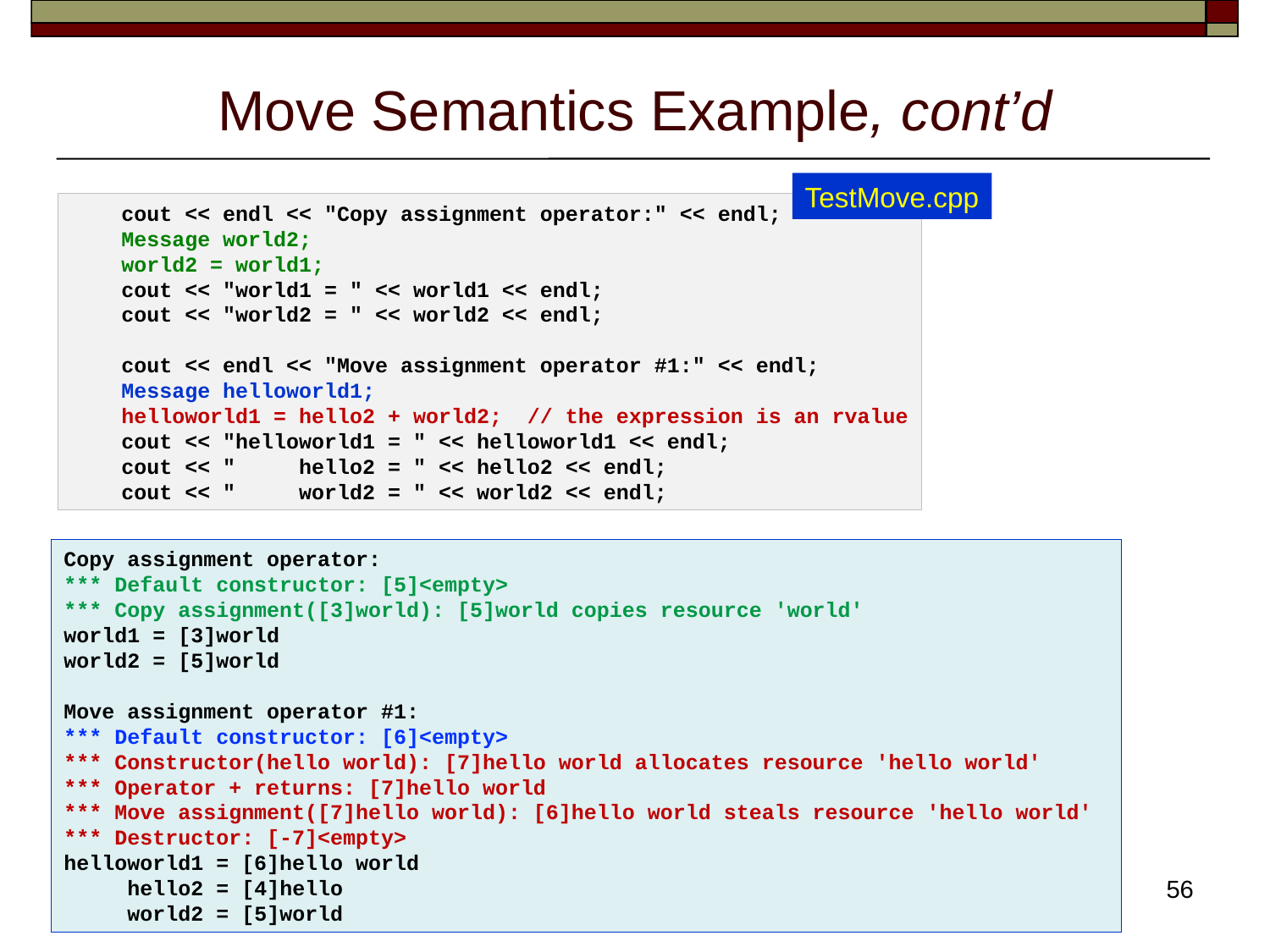

# Move Semantics Example, cont’d
TestMove.cpp
    cout << endl << "Copy assignment operator:" << endl;
    Message world2;
    world2 = world1;
    cout << "world1 = " << world1 << endl;
    cout << "world2 = " << world2 << endl;

    cout << endl << "Move assignment operator #1:" << endl;
    Message helloworld1;
    helloworld1 = hello2 + world2;  // the expression is an rvalue
    cout << "helloworld1 = " << helloworld1 << endl;
    cout << "     hello2 = " << hello2 << endl;
    cout << "     world2 = " << world2 << endl;
Copy assignment operator:
*** Default constructor: [5]<empty>
*** Copy assignment([3]world): [5]world copies resource 'world'
world1 = [3]world
world2 = [5]world

Move assignment operator #1:
*** Default constructor: [6]<empty>
*** Constructor(hello world): [7]hello world allocates resource 'hello world'
*** Operator + returns: [7]hello world
*** Move assignment([7]hello world): [6]hello world steals resource 'hello world'
*** Destructor: [-7]<empty>
helloworld1 = [6]hello world
     hello2 = [4]hello
     world2 = [5]world
56